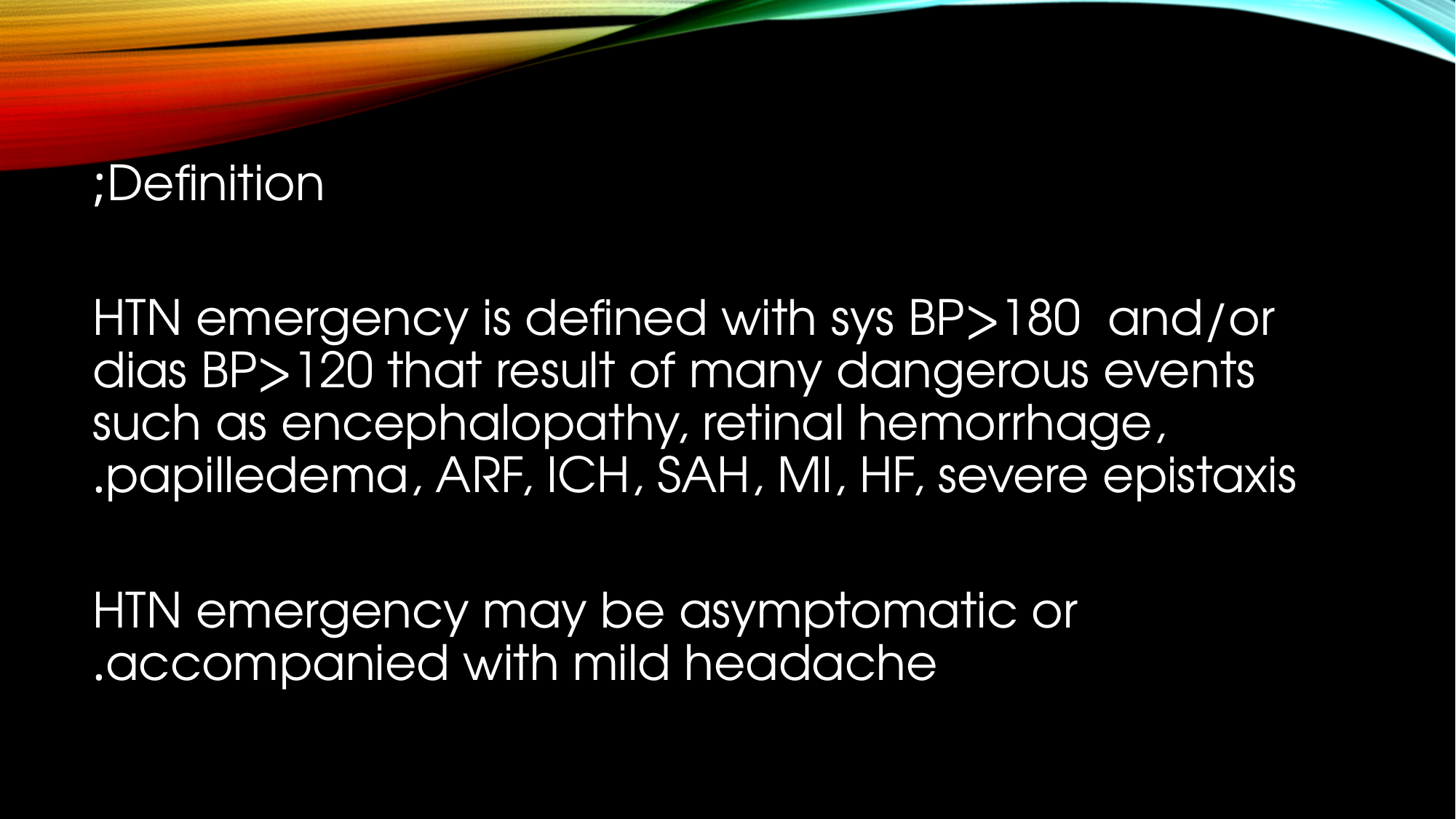

Definition;

HTN emergency is defined with sys BP>180  and/or dias BP>120 that result of many dangerous events such as encephalopathy, retinal hemorrhage, papilledema, ARF, ICH, SAH, MI, HF, severe epistaxis.

HTN emergency may be asymptomatic or accompanied with mild headache.